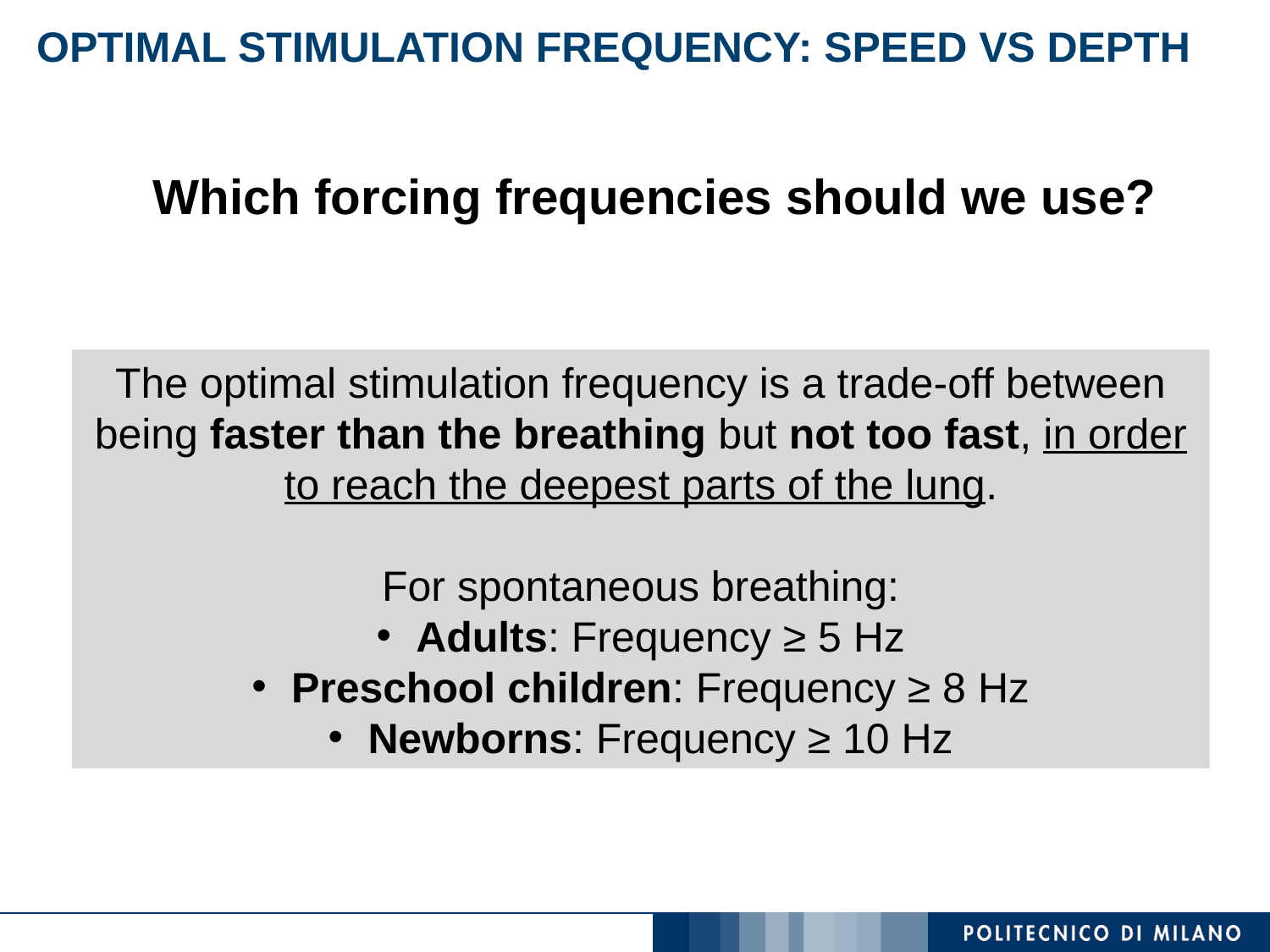

# OPTIMAL STIMULATION FREQUENCY: SPEED VS DEPTH
Which forcing frequencies should we use?
The optimal stimulation frequency is a trade-off between being faster than the breathing but not too fast, in order to reach the deepest parts of the lung.

For spontaneous breathing:
Adults: Frequency ≥ 5 Hz
Preschool children: Frequency ≥ 8 Hz
Newborns: Frequency ≥ 10 Hz